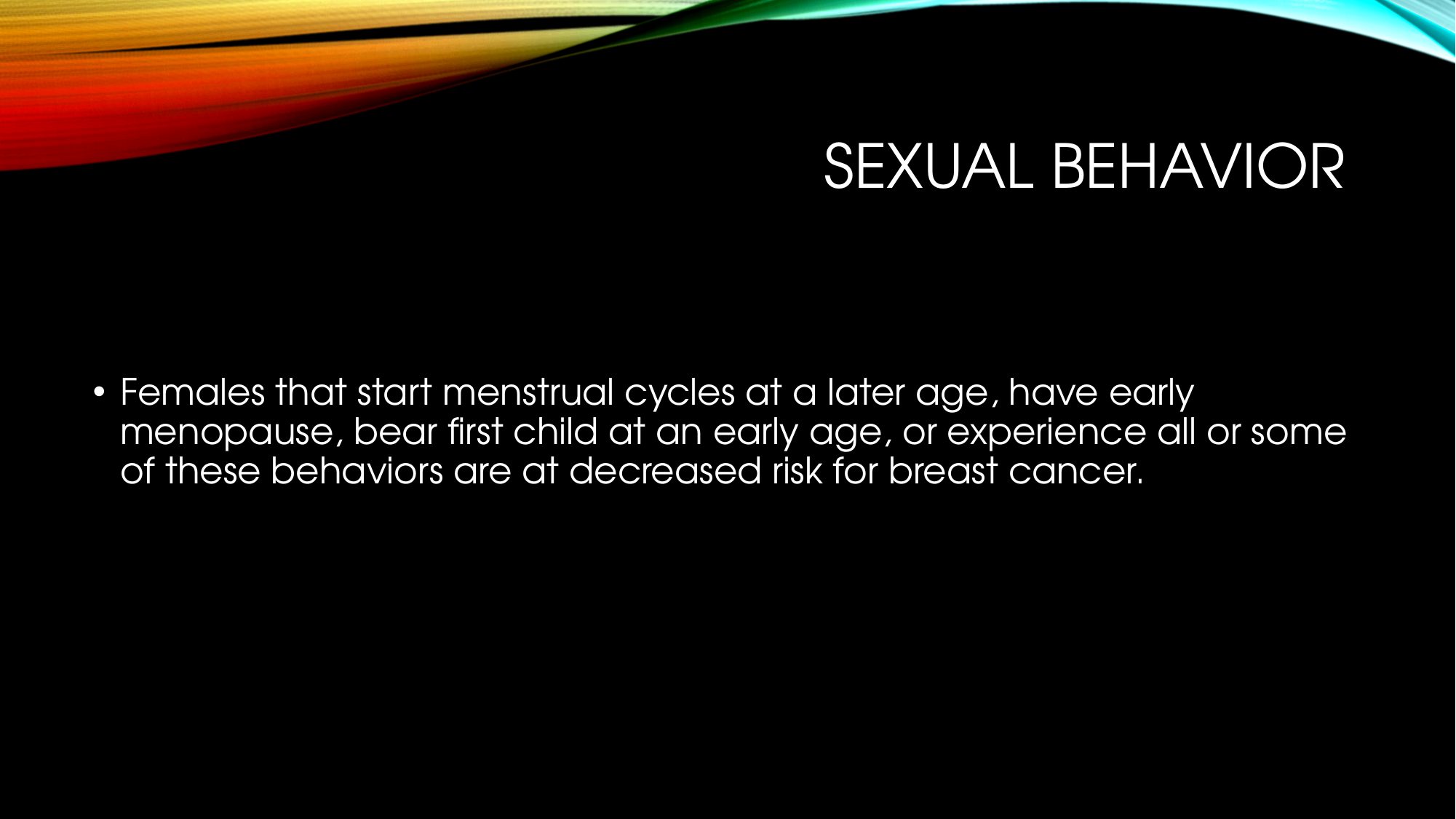

# Sexual behavior

Females that start menstrual cycles at a later age, have early menopause, bear first child at an early age, or experience all or some of these behaviors are at decreased risk for breast cancer.